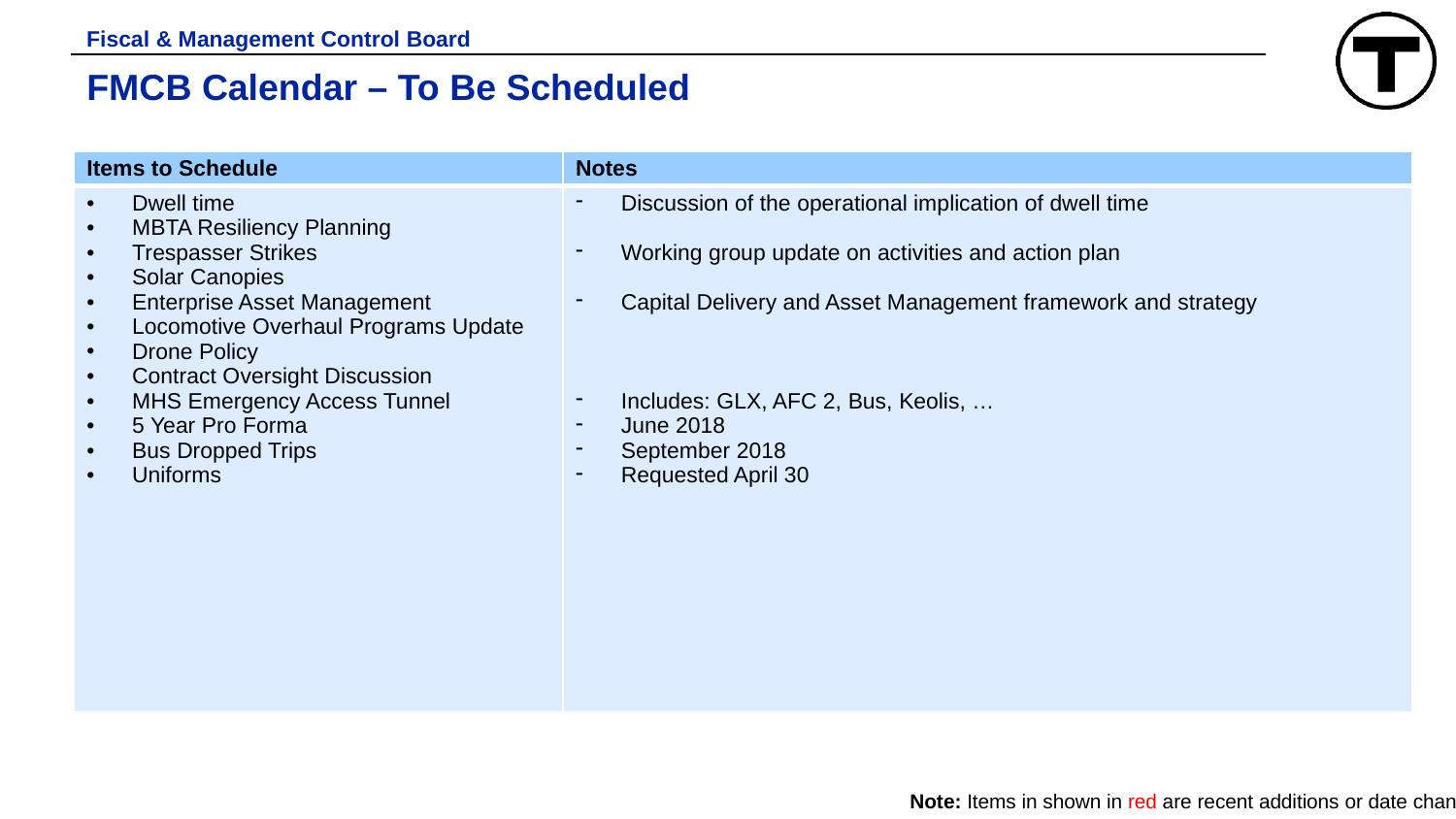

Fiscal & Management Control Board

# FMCB Calendar – To Be Scheduled
| Items to Schedule | Notes |
| --- | --- |
| Dwell time MBTA Resiliency Planning Trespasser Strikes Solar Canopies  Enterprise Asset Management Locomotive Overhaul Programs Update Drone Policy  Contract Oversight Discussion MHS Emergency Access Tunnel  5 Year Pro Forma Bus Dropped Trips Uniforms | Discussion of the operational implication of dwell time Working group update on activities and action plan Capital Delivery and Asset Management framework and strategy Includes: GLX, AFC 2, Bus, Keolis, …  June 2018 September 2018 Requested April 30 |
Note: Items in shown in red are recent additions or date changes